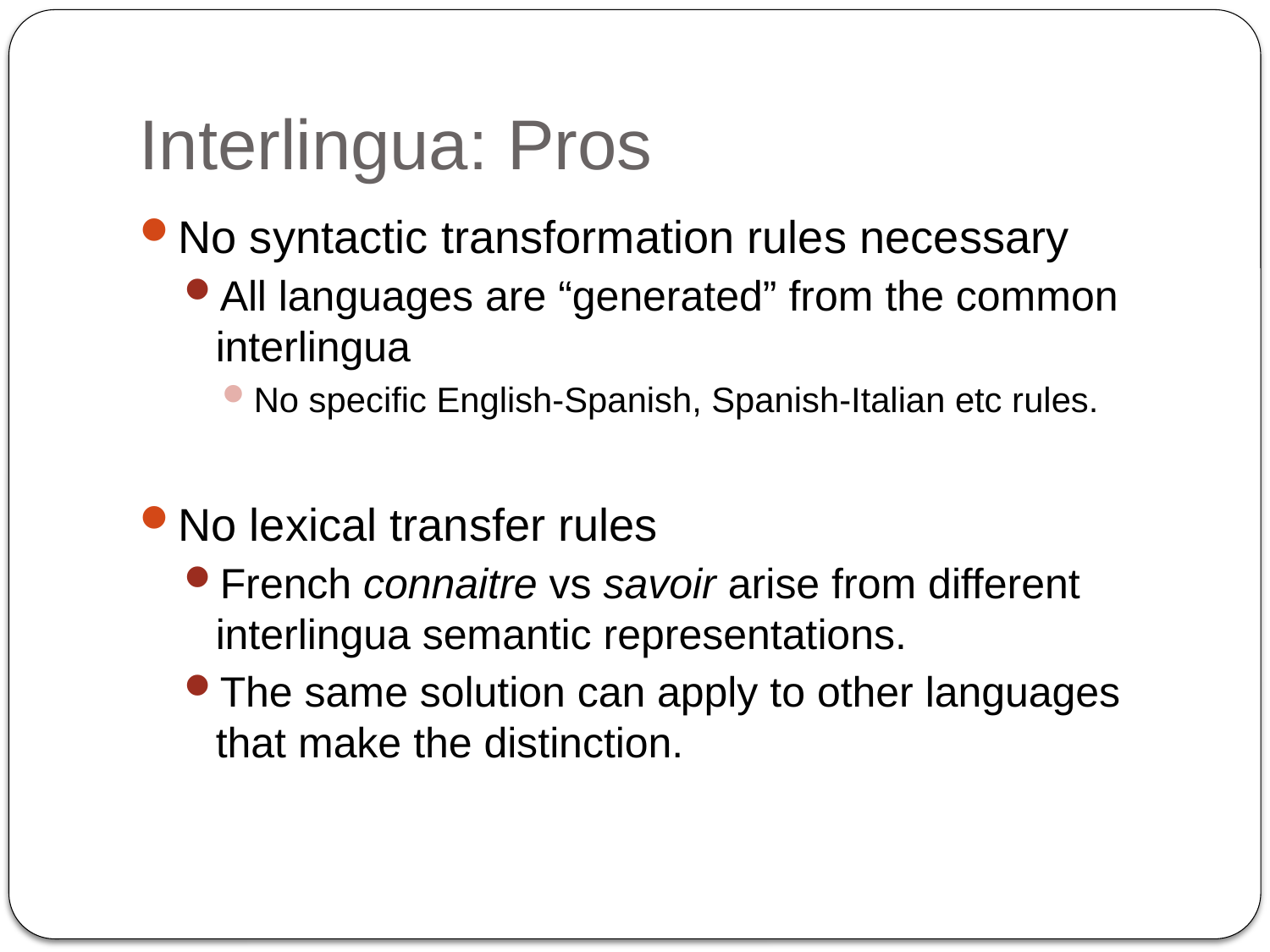

# Interlingua: Pros
No syntactic transformation rules necessary
All languages are “generated” from the common interlingua
No specific English-Spanish, Spanish-Italian etc rules.

No lexical transfer rules
French connaitre vs savoir arise from different interlingua semantic representations.
The same solution can apply to other languages that make the distinction.